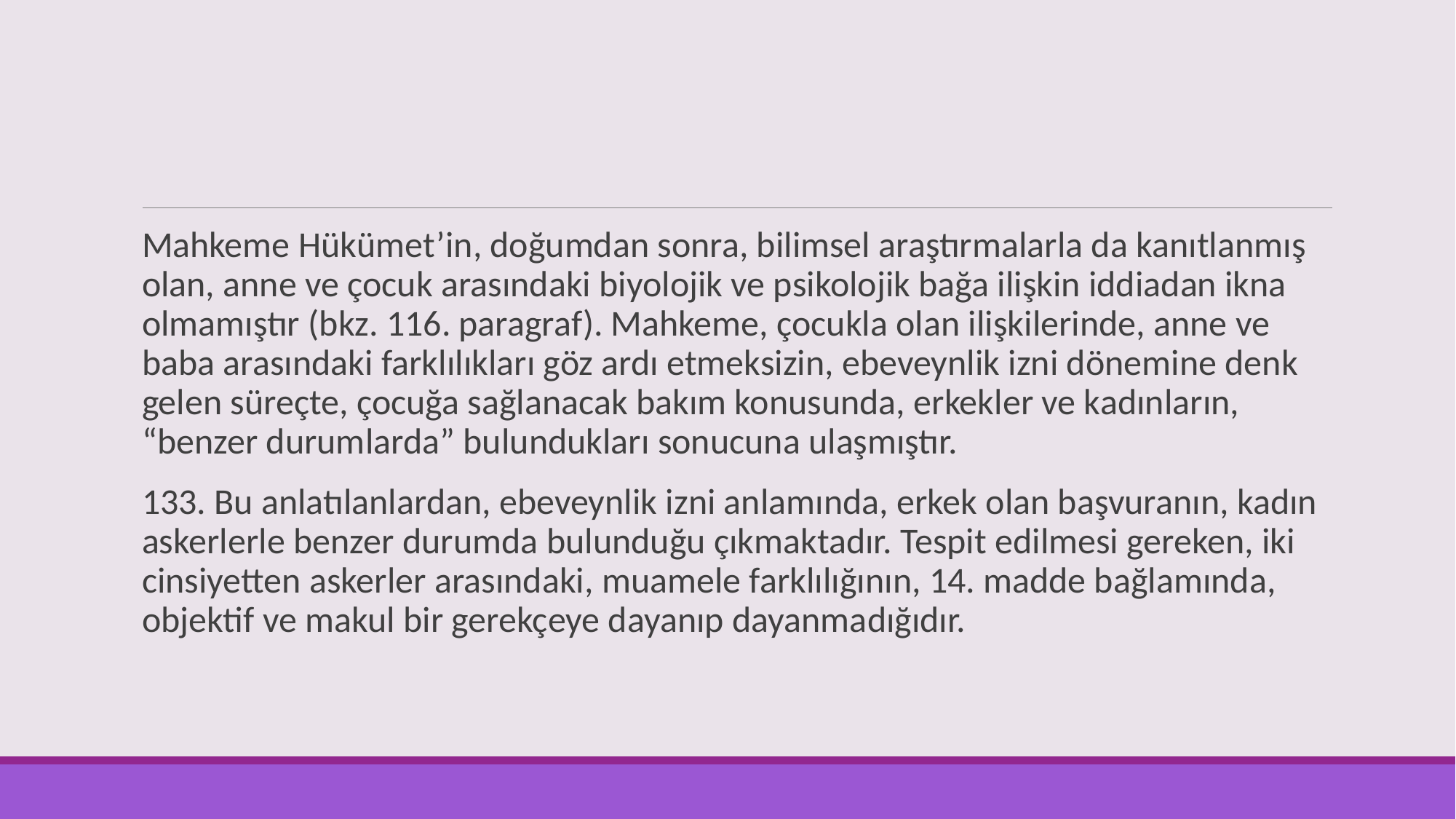

#
Mahkeme Hükümet’in, doğumdan sonra, bilimsel araştırmalarla da kanıtlanmış olan, anne ve çocuk arasındaki biyolojik ve psikolojik bağa ilişkin iddiadan ikna olmamıştır (bkz. 116. paragraf). Mahkeme, çocukla olan ilişkilerinde, anne ve baba arasındaki farklılıkları göz ardı etmeksizin, ebeveynlik izni dönemine denk gelen süreçte, çocuğa sağlanacak bakım konusunda, erkekler ve kadınların, “benzer durumlarda” bulundukları sonucuna ulaşmıştır.
133. Bu anlatılanlardan, ebeveynlik izni anlamında, erkek olan başvuranın, kadın askerlerle benzer durumda bulunduğu çıkmaktadır. Tespit edilmesi gereken, iki cinsiyetten askerler arasındaki, muamele farklılığının, 14. madde bağlamında, objektif ve makul bir gerekçeye dayanıp dayanmadığıdır.